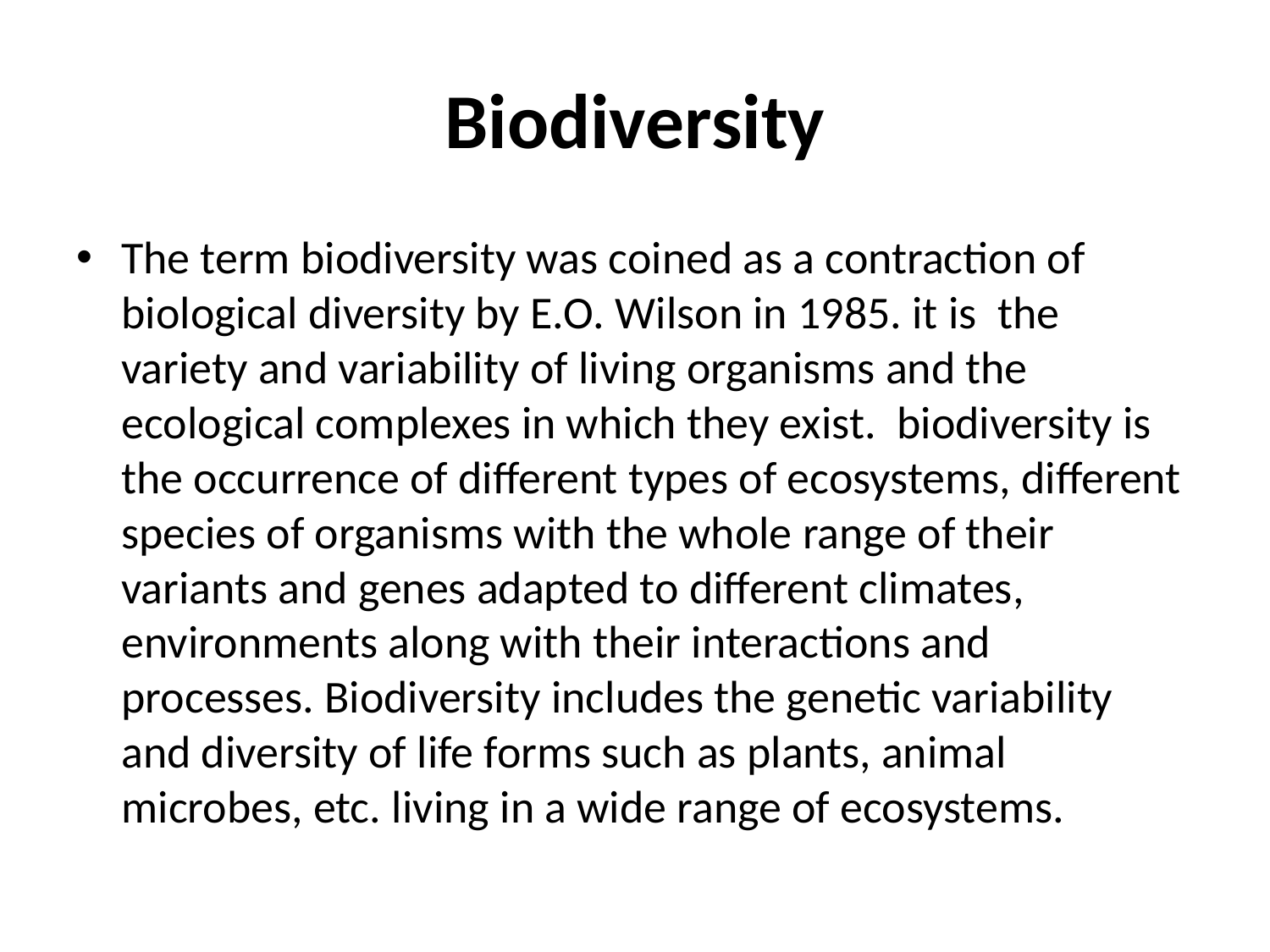

# Biodiversity
The term biodiversity was coined as a contraction of biological diversity by E.O. Wilson in 1985. it is  the variety and variability of living organisms and the ecological complexes in which they exist.  biodiversity is the occurrence of different types of ecosystems, different species of organisms with the whole range of their variants and genes adapted to different climates, environments along with their interactions and processes. Biodiversity includes the genetic variability  and diversity of life forms such as plants, animal microbes, etc. living in a wide range of ecosystems.